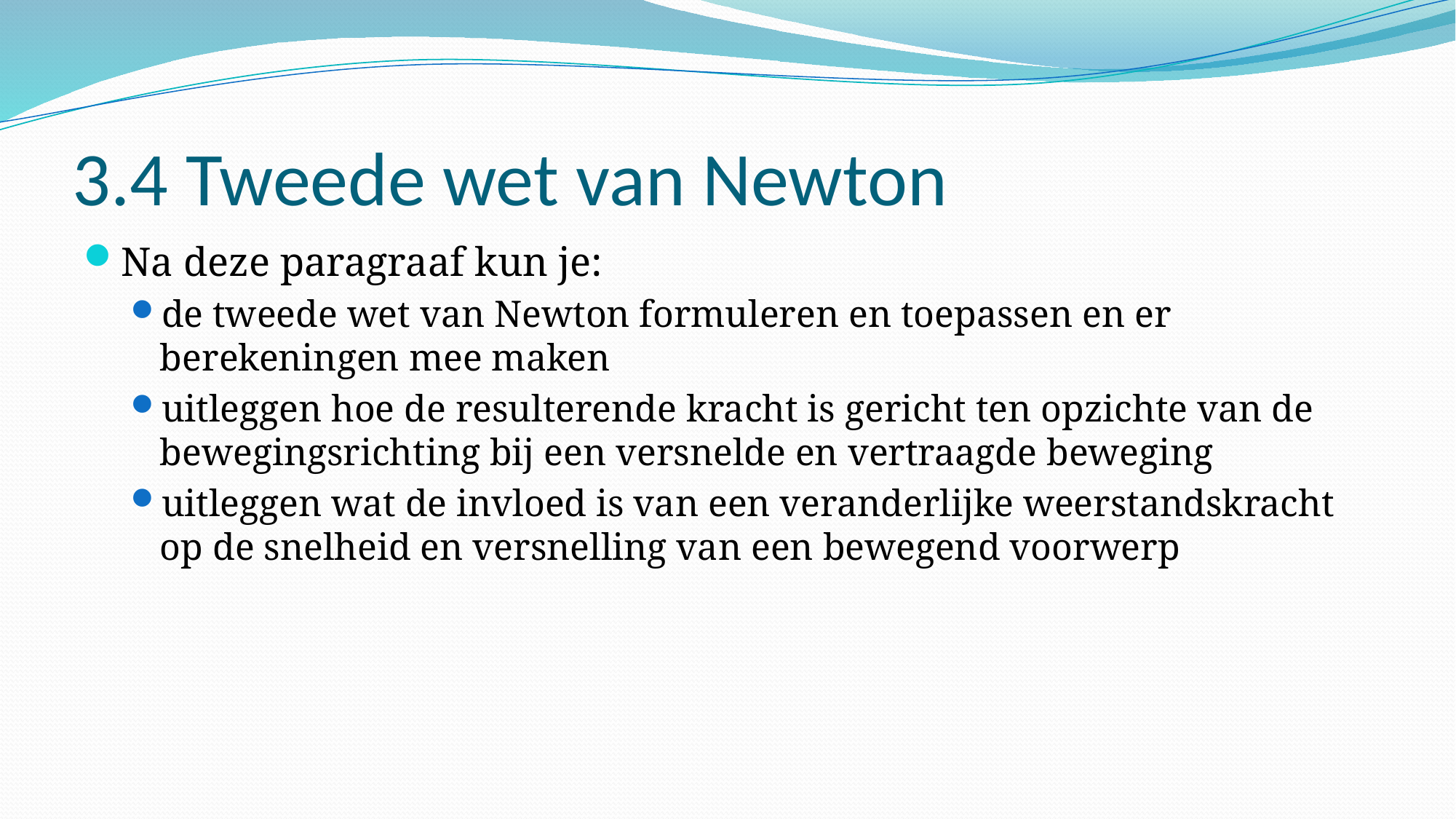

# 3.4 Tweede wet van Newton
Na deze paragraaf kun je:
de tweede wet van Newton formuleren en toepassen en er berekeningen mee maken
uitleggen hoe de resulterende kracht is gericht ten opzichte van de bewegingsrichting bij een versnelde en vertraagde beweging
uitleggen wat de invloed is van een veranderlijke weerstandskracht op de snelheid en versnelling van een bewegend voorwerp